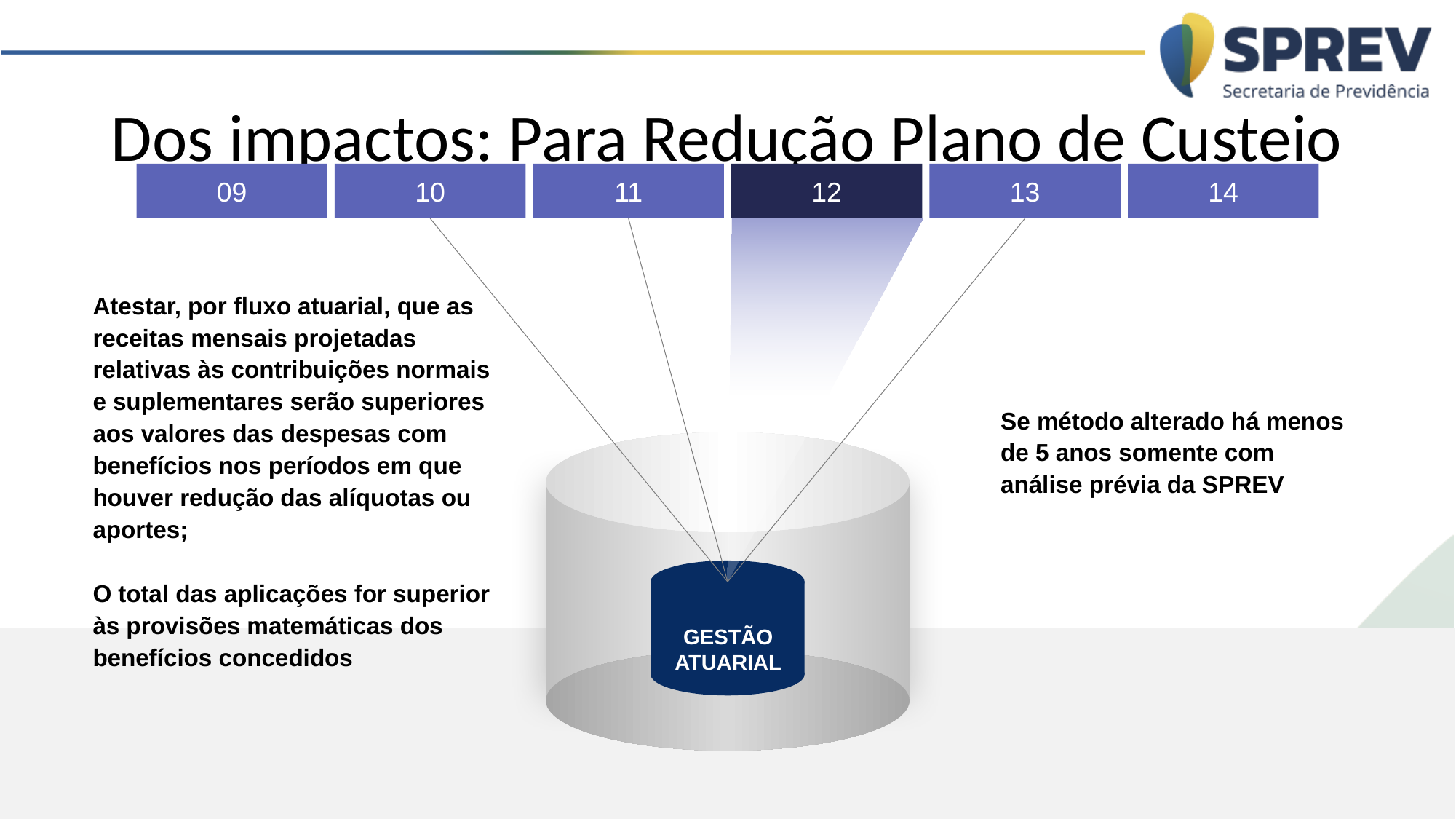

# Dos impactos: Para Redução Plano de Custeio
09
10
11
12
13
14

Atestar, por fluxo atuarial, que as receitas mensais projetadas relativas às contribuições normais e suplementares serão superiores aos valores das despesas com benefícios nos períodos em que houver redução das alíquotas ou aportes;

O total das aplicações for superior às provisões matemáticas dos benefícios concedidos
Se método alterado há menos de 5 anos somente com análise prévia da SPREV

GESTÃO ATUARIAL